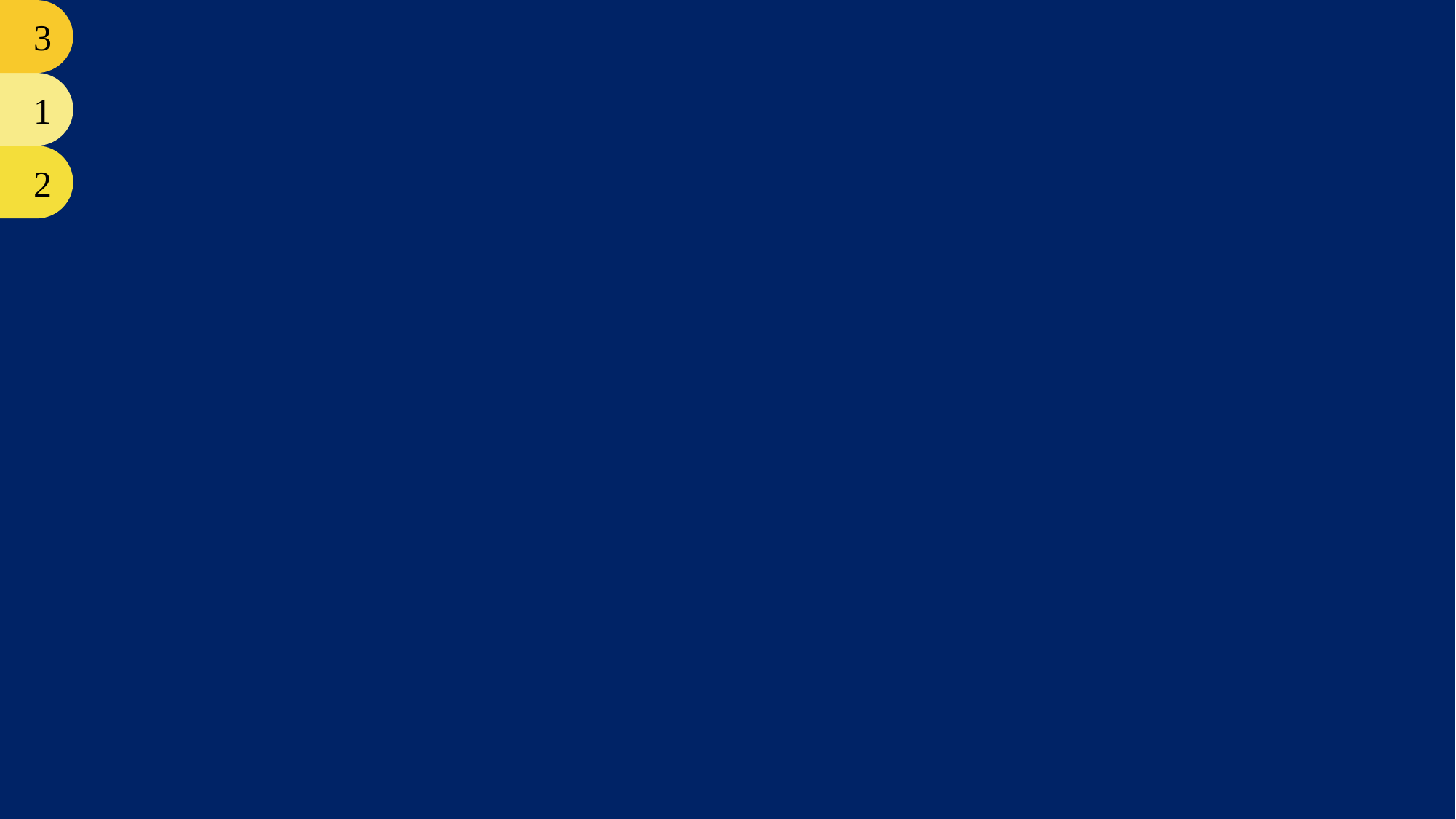

THÊM PHẦN TỬ VÀO DANH SÁCH     3
KIỂU DỮ LIỆU DANH SÁCH     1
DUYỆT CÁC PHẦN TỬ CỦA DANH SÁCH     2